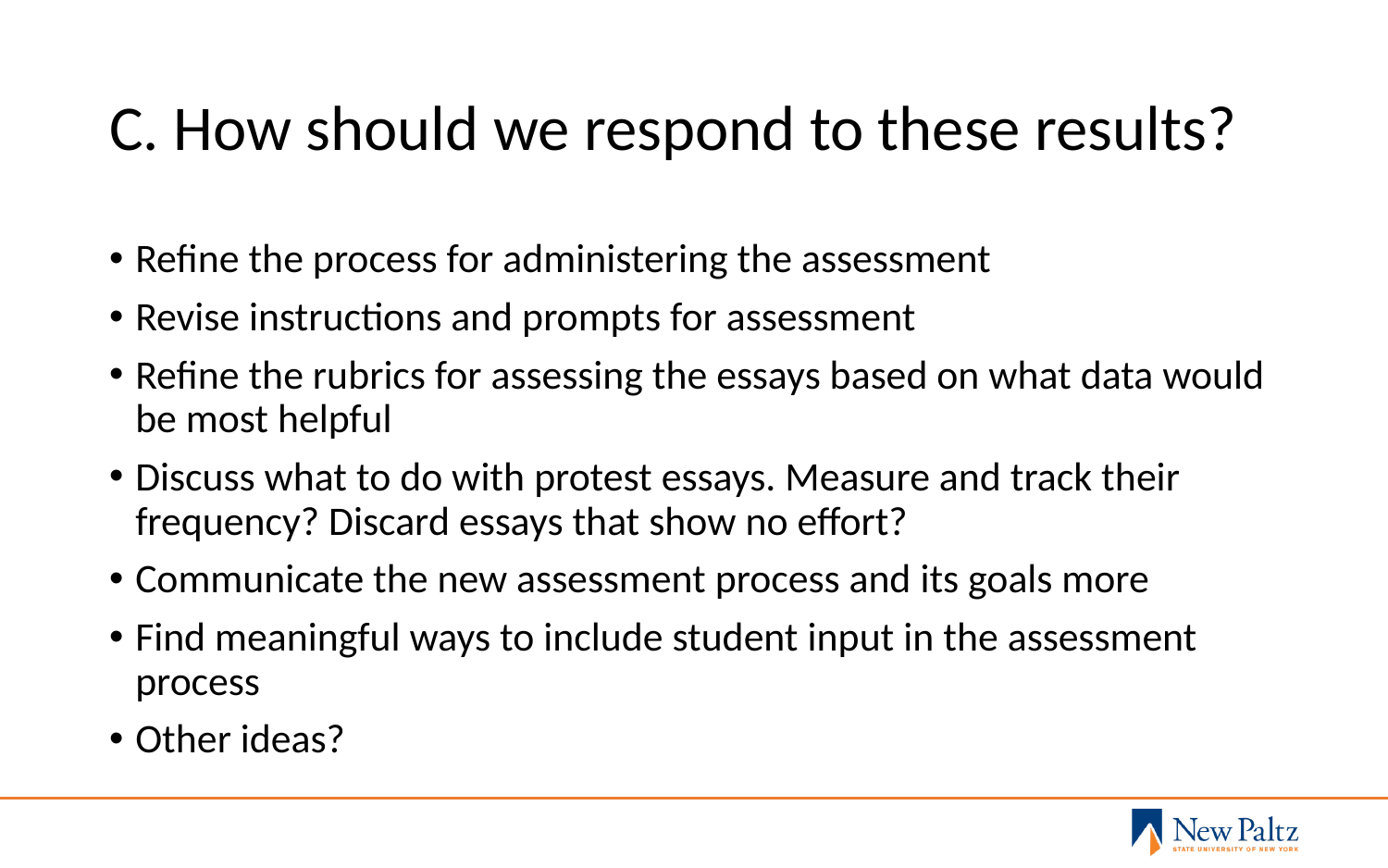

# C. How should we respond to these results?
Refine the process for administering the assessment
Revise instructions and prompts for assessment
Refine the rubrics for assessing the essays based on what data would be most helpful
Discuss what to do with protest essays. Measure and track their frequency? Discard essays that show no effort?
Communicate the new assessment process and its goals more
Find meaningful ways to include student input in the assessment process
Other ideas?